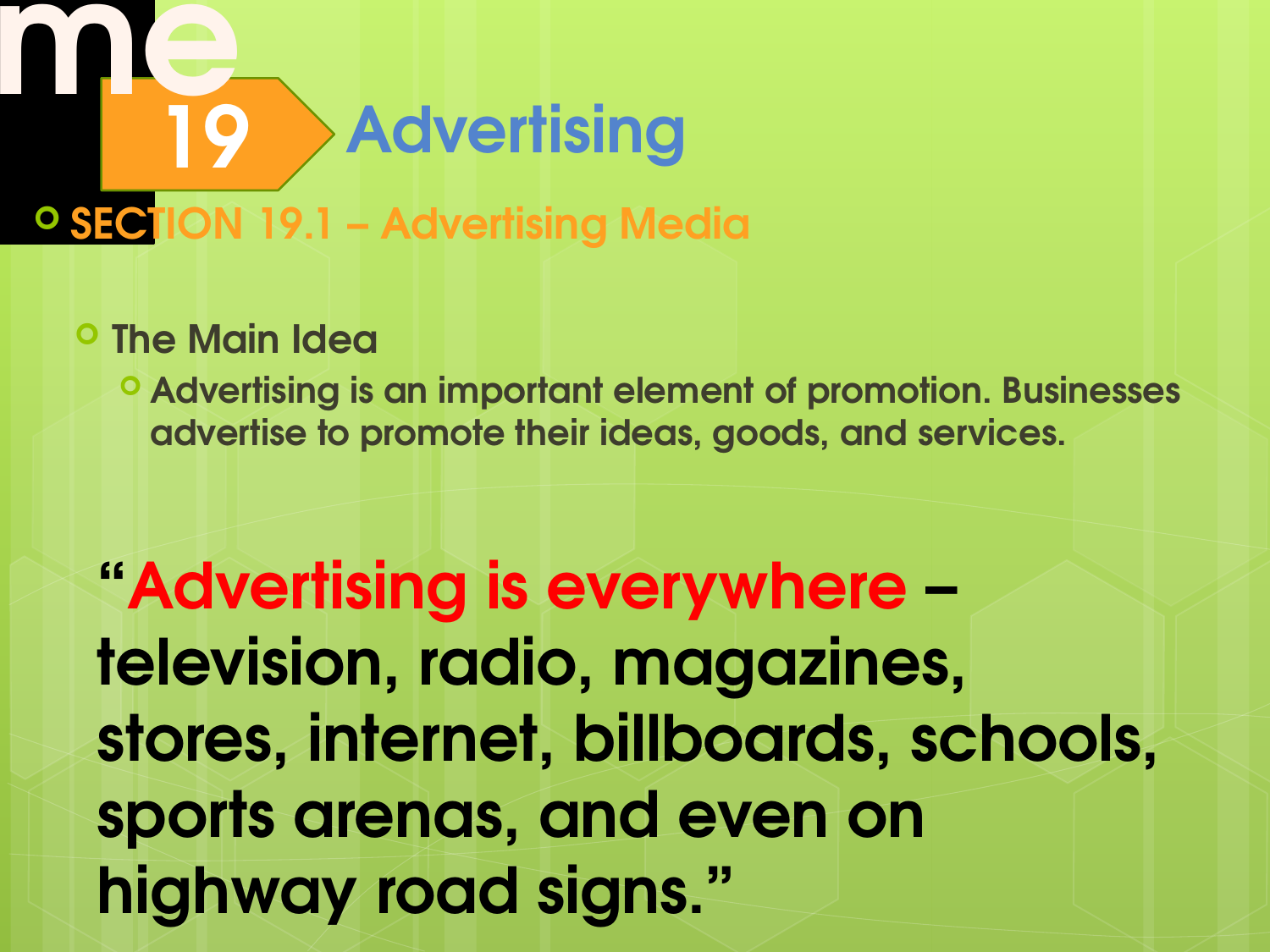

SECTION 19.1 – Advertising Media

The Main Idea
Advertising is an important element of promotion. Businesses advertise to promote their ideas, goods, and services.
“Advertising is everywhere – television, radio, magazines, stores, internet, billboards, schools, sports arenas, and even on highway road signs.”